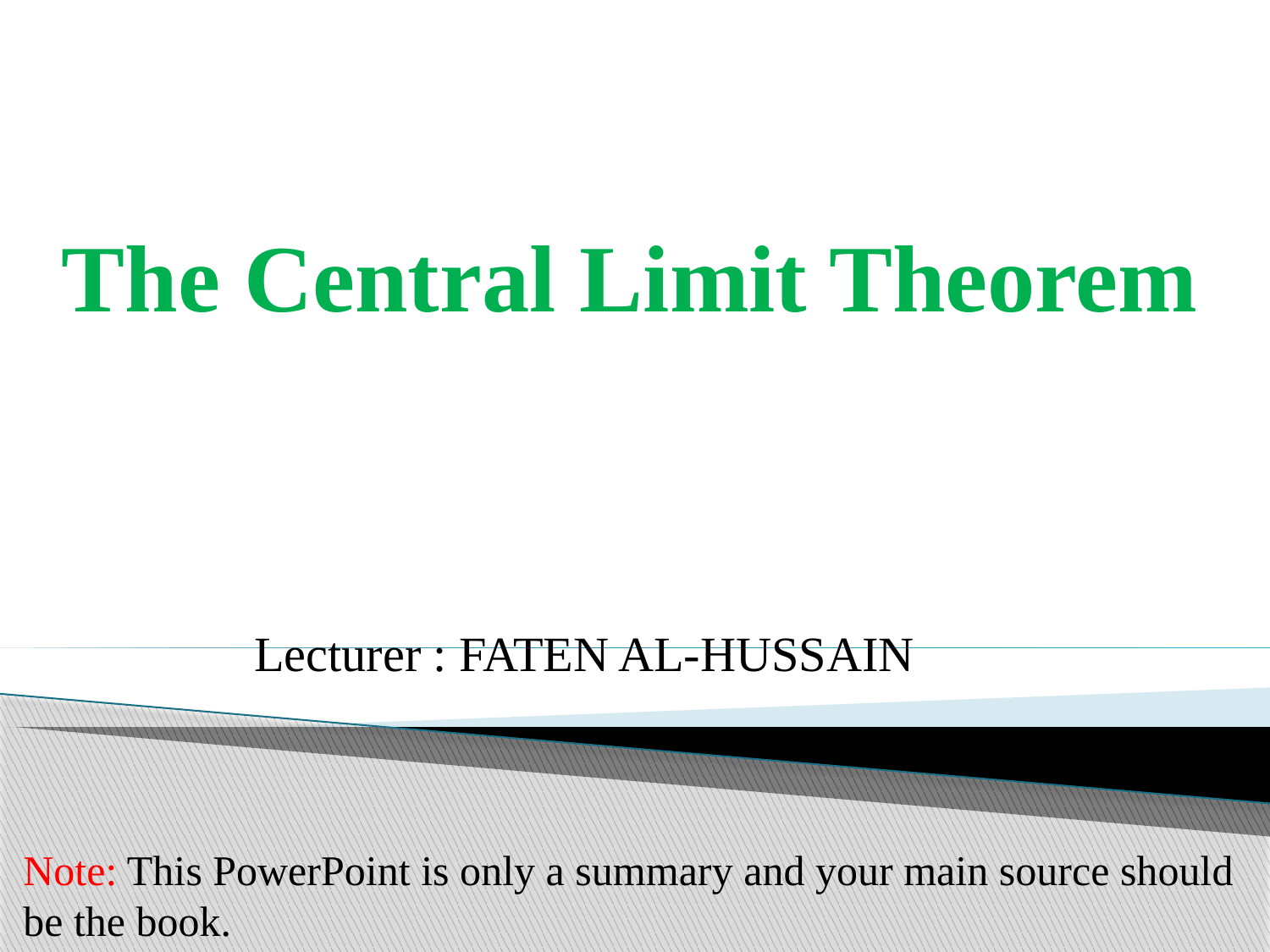

The Central Limit Theorem

Lecturer : FATEN AL-HUSSAIN
Note: This PowerPoint is only a summary and your main source should be the book.